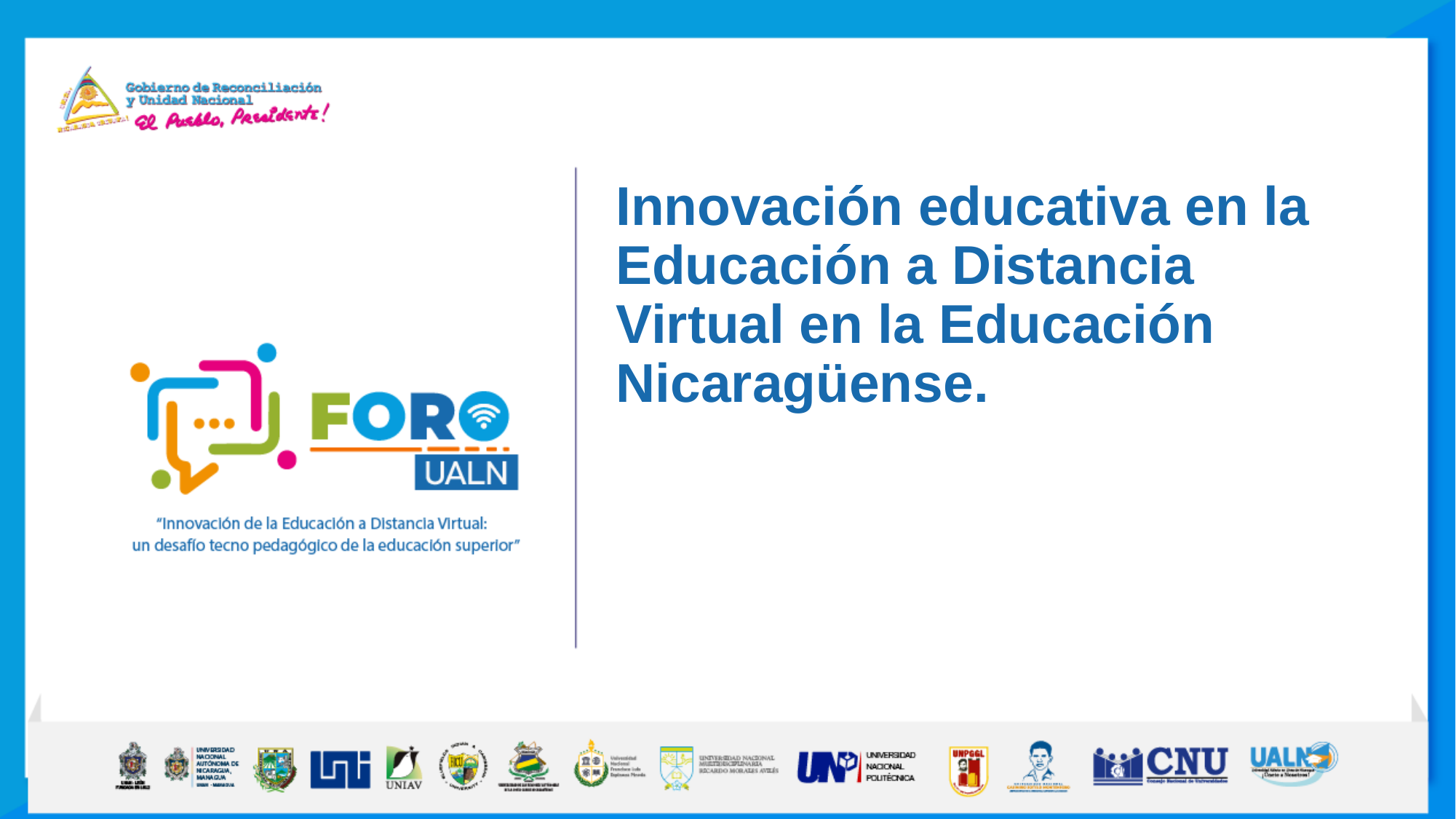

Innovación educativa en la Educación a Distancia Virtual en la Educación Nicaragüense.